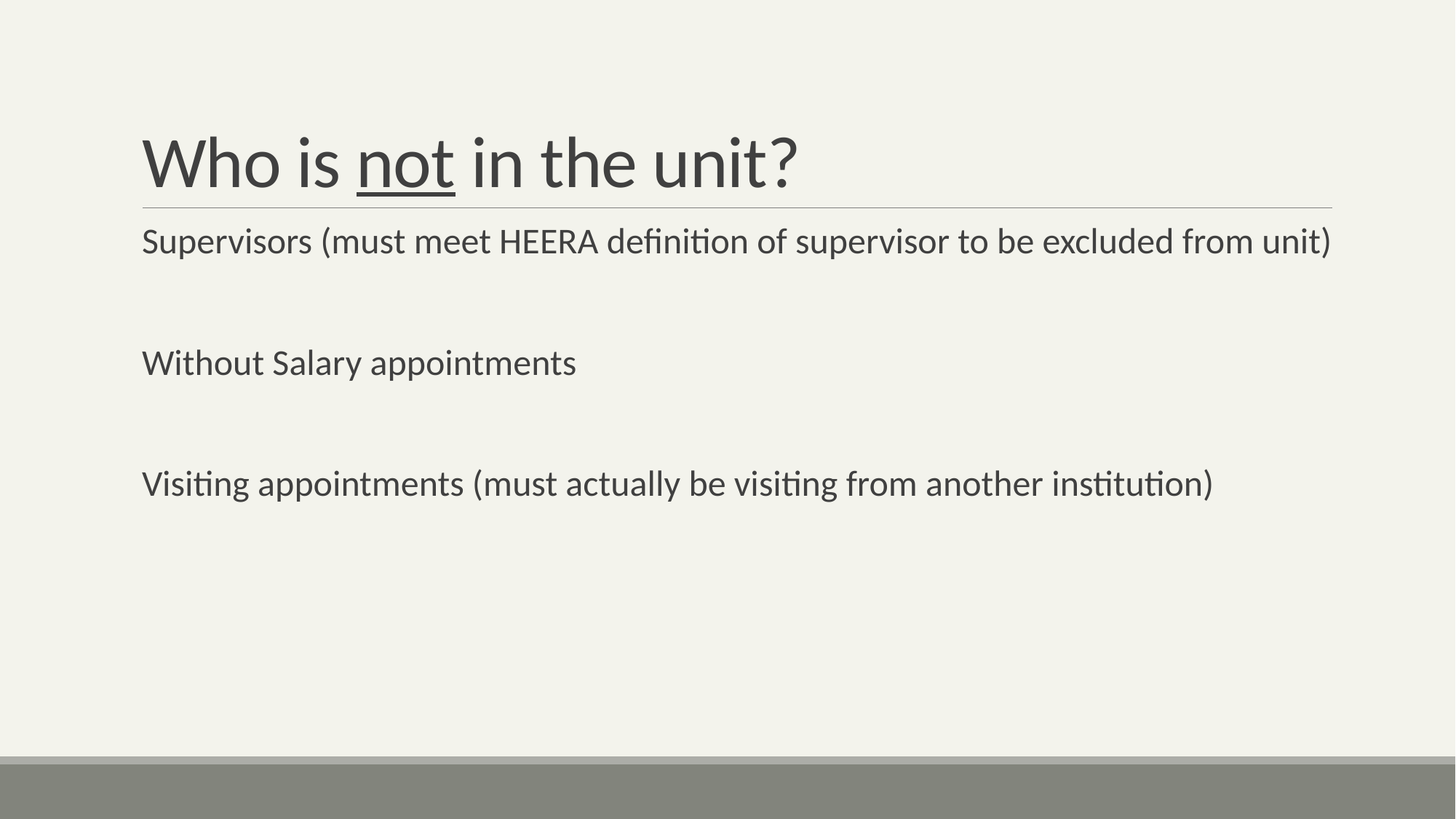

# Who is not in the unit?
Supervisors (must meet HEERA definition of supervisor to be excluded from unit)

Without Salary appointments

Visiting appointments (must actually be visiting from another institution)